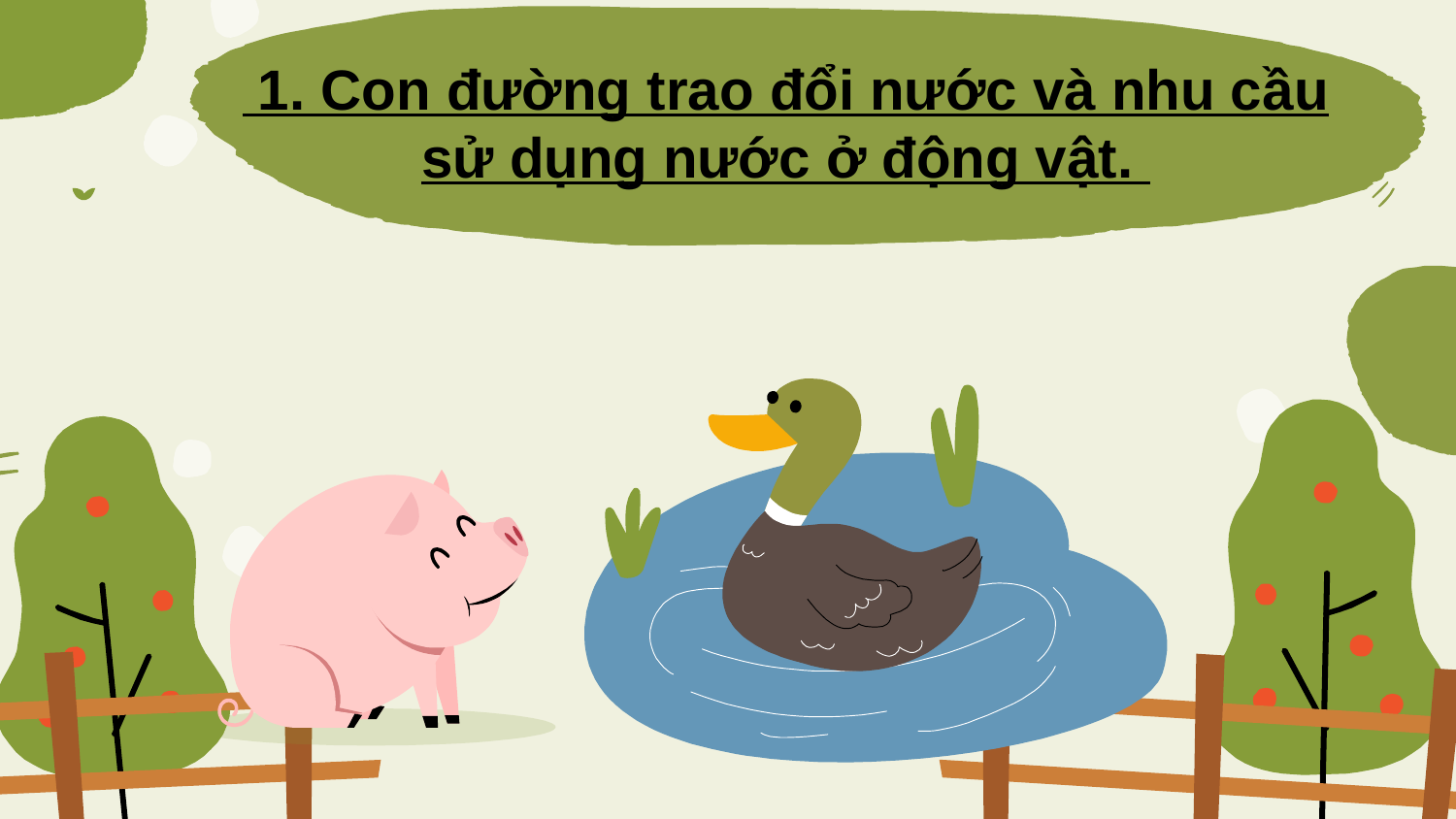

# 1. Con đường trao đổi nước và nhu cầu sử dụng nước ở động vật.